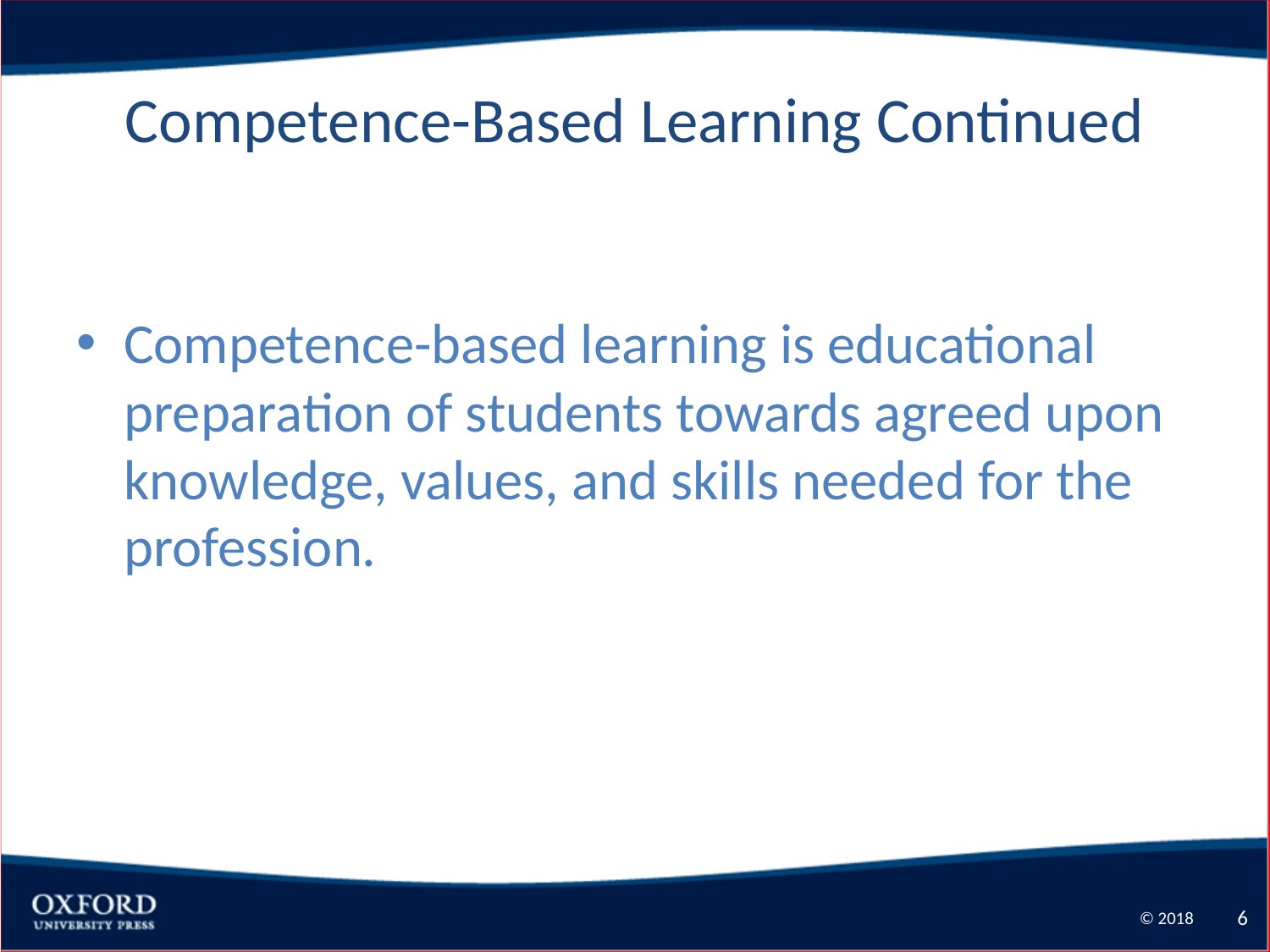

# Competence-Based Learning Continued

Competence-based learning is educational preparation of students towards agreed upon  knowledge, values, and skills needed for the profession.